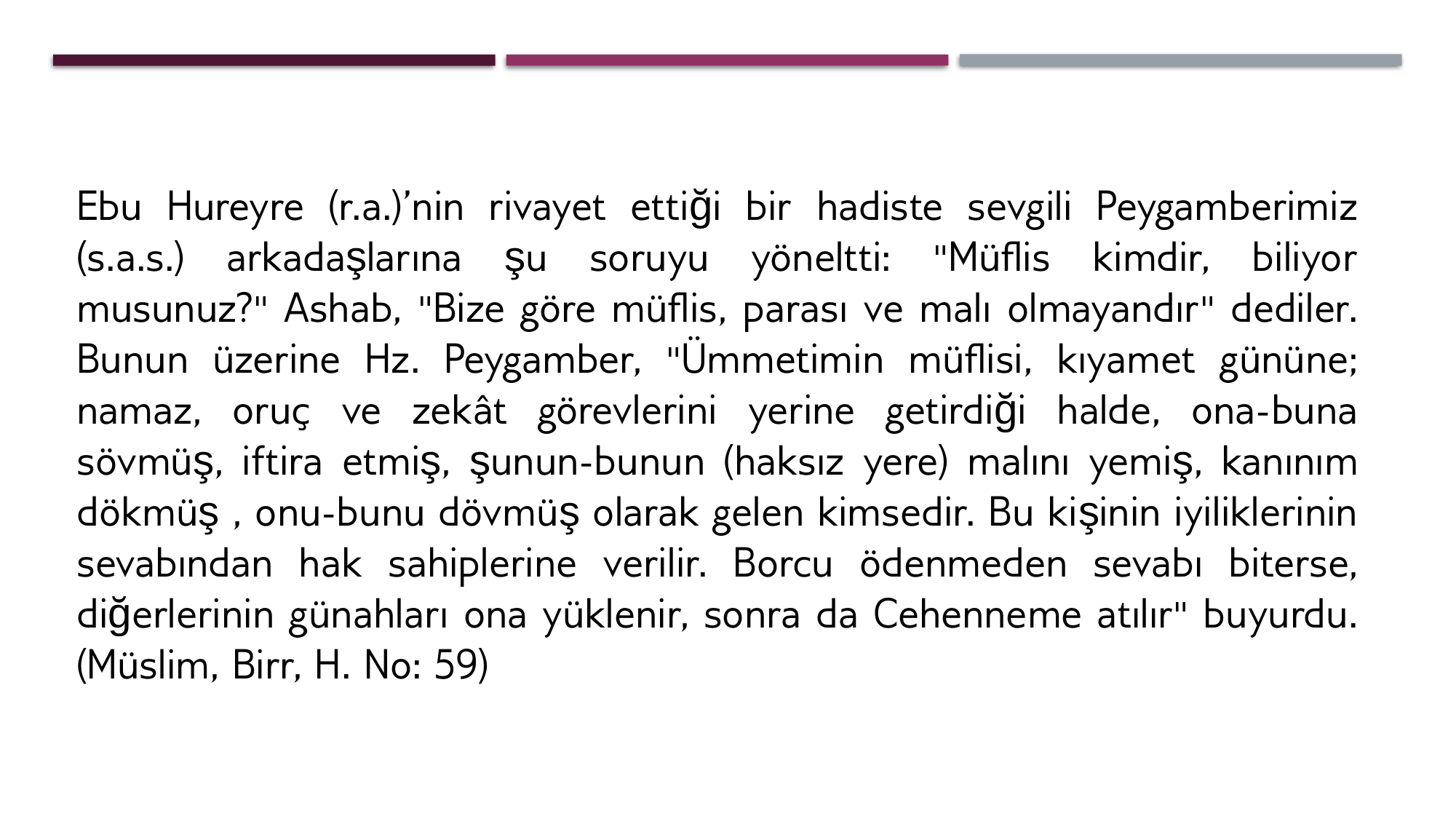

Ebu Hureyre (r.a.)’nin rivayet ettiği bir hadiste sevgili Peygamberimiz (s.a.s.) arkadaşlarına şu soruyu yöneltti: "Müflis kimdir, biliyor musunuz?" Ashab, "Bize göre müflis, parası ve malı olmayandır" dediler. Bunun üzerine Hz. Peygamber, "Ümmetimin müflisi, kıyamet gününe; namaz, oruç ve zekât görevlerini yerine getirdiği halde, ona-buna sövmüş, iftira etmiş, şunun-bunun (haksız yere) malını yemiş, kanınım dökmüş , onu-bunu dövmüş olarak gelen kimsedir. Bu kişinin iyiliklerinin sevabından hak sahiplerine verilir. Borcu ödenmeden sevabı biterse, diğerlerinin günahları ona yüklenir, sonra da Cehenneme atılır" buyurdu. (Müslim, Birr, H. No: 59)